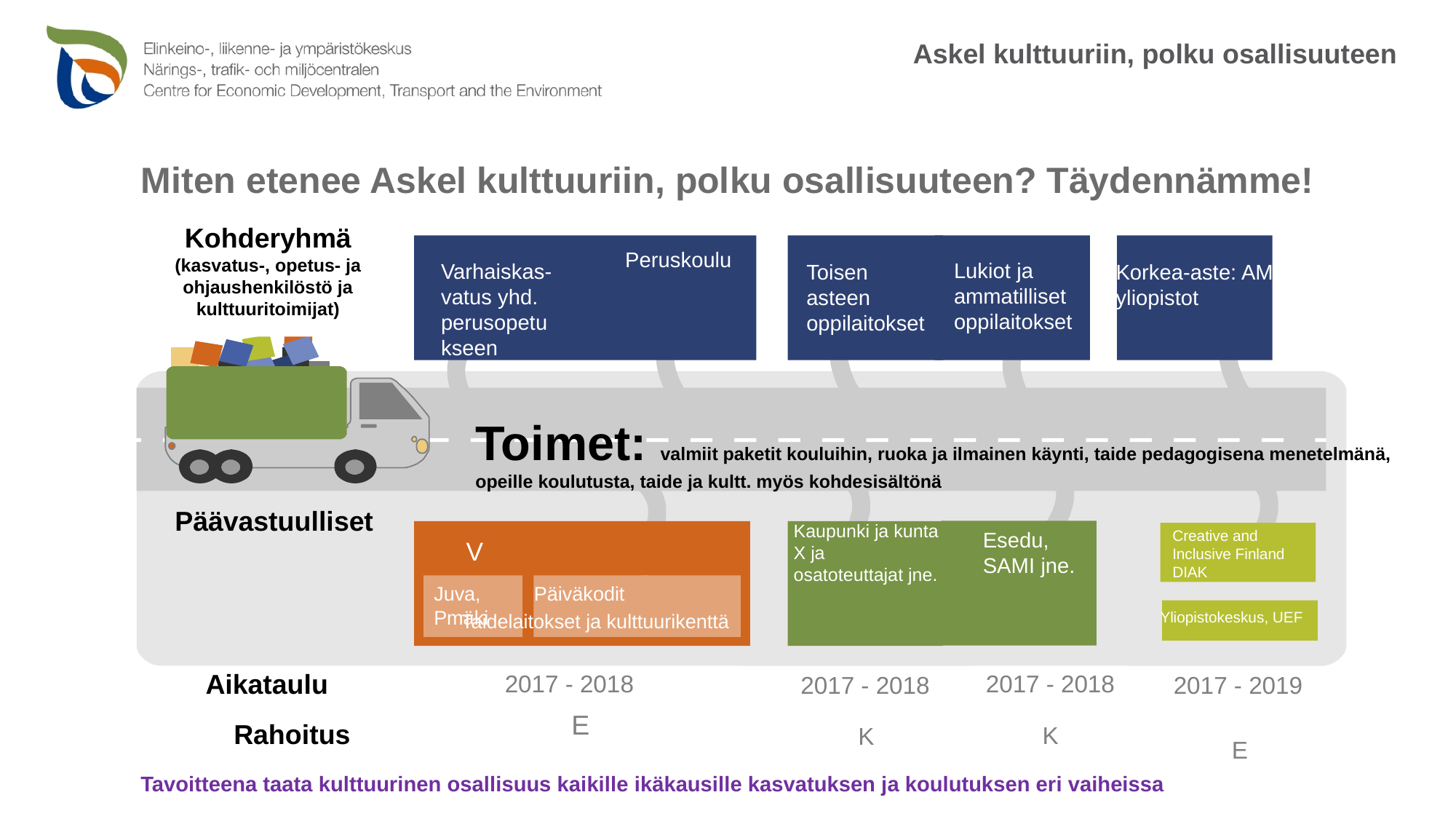

Askel kulttuuriin, polku osallisuuteen

# Miten etenee Askel kulttuuriin, polku osallisuuteen? Täydennämme!
Kohderyhmä (kasvatus-, opetus- ja ohjaushenkilöstö ja kulttuuritoimijat)

Peruskoulu

Lukiot ja ammatilliset oppilaitokset
Varhaiskas-vatus yhd. perusopetukseen
Toisen asteen oppilaitokset
Korkea-aste: AMK, yliopistot

Toimet: valmiit paketit kouluihin, ruoka ja ilmainen käynti, taide pedagogisena menetelmänä, opeille koulutusta, taide ja kultt. myös kohdesisältönä

Päävastuulliset
Kaupunki ja kunta X ja  osatoteuttajat jne.

Creative and Inclusive Finland DIAK
Esedu, SAMI jne.
V

Juva, Pmäki
 Päiväkodit

Yliopistokeskus, UEF
Taidelaitokset ja kulttuurikenttä
Aikataulu
2017 - 2018
2017 - 2018
2017 - 2019
2017 - 2018
E

Rahoitus
K
E
K
Tavoitteena taata kulttuurinen osallisuus kaikille ikäkausille kasvatuksen ja koulutuksen eri vaiheissa